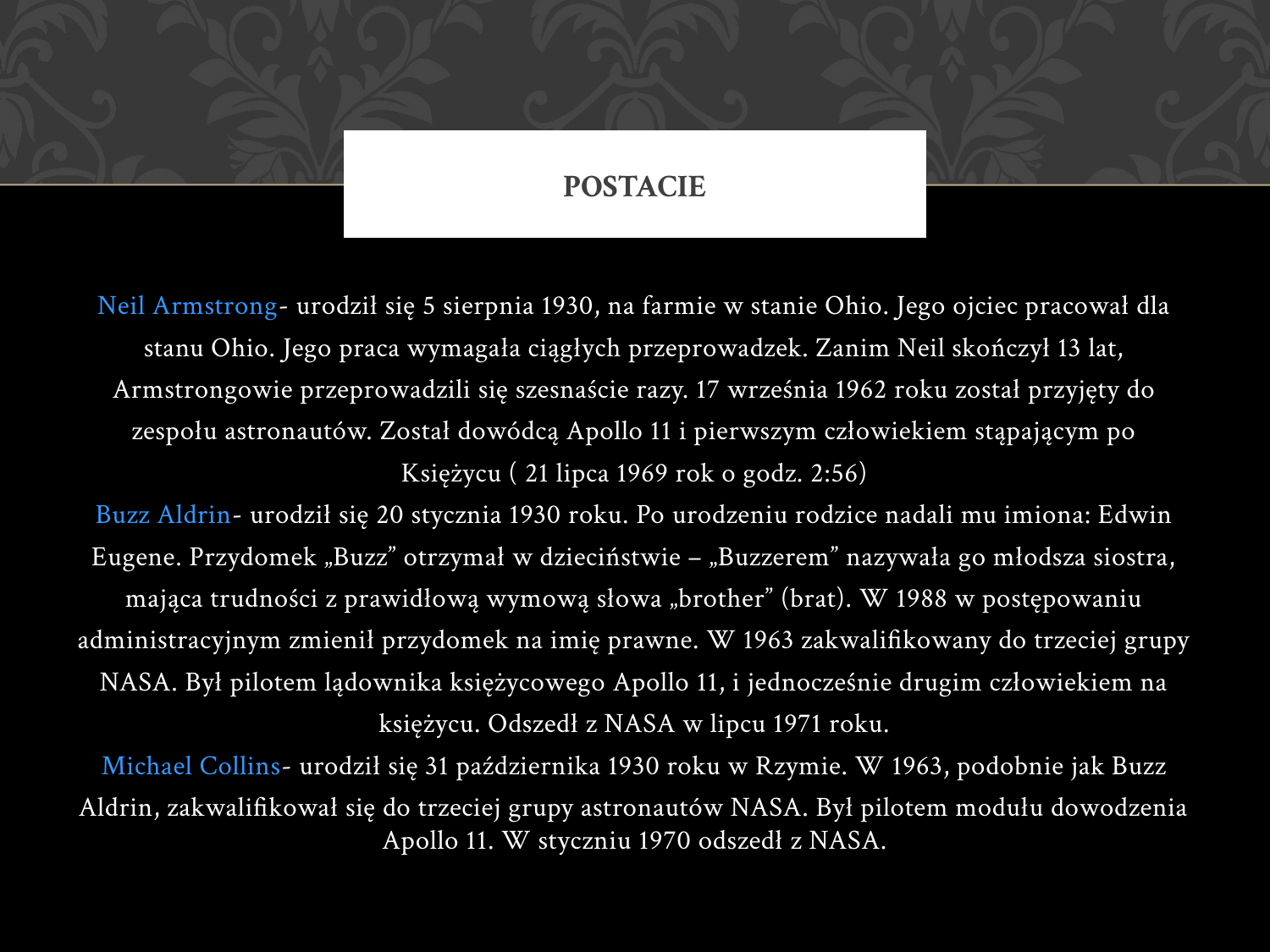

# Postacie
Neil Armstrong- urodził się 5 sierpnia 1930, na farmie w stanie Ohio. Jego ojciec pracował dla
stanu Ohio. Jego praca wymagała ciągłych przeprowadzek. Zanim Neil skończył 13 lat,
Armstrongowie przeprowadzili się szesnaście razy. 17 września 1962 roku został przyjęty do
zespołu astronautów. Został dowódcą Apollo 11 i pierwszym człowiekiem stąpającym po
Księżycu ( 21 lipca 1969 rok o godz. 2:56)
Buzz Aldrin- urodził się 20 stycznia 1930 roku. Po urodzeniu rodzice nadali mu imiona: Edwin
Eugene. Przydomek „Buzz” otrzymał w dzieciństwie – „Buzzerem” nazywała go młodsza siostra,
mająca trudności z prawidłową wymową słowa „brother” (brat). W 1988 w postępowaniu
administracyjnym zmienił przydomek na imię prawne. W 1963 zakwalifikowany do trzeciej grupy
NASA. Był pilotem lądownika księżycowego Apollo 11, i jednocześnie drugim człowiekiem na
księżycu. Odszedł z NASA w lipcu 1971 roku.
Michael Collins- urodził się 31 października 1930 roku w Rzymie. W 1963, podobnie jak Buzz
Aldrin, zakwalifikował się do trzeciej grupy astronautów NASA. Był pilotem modułu dowodzenia Apollo 11. W styczniu 1970 odszedł z NASA.